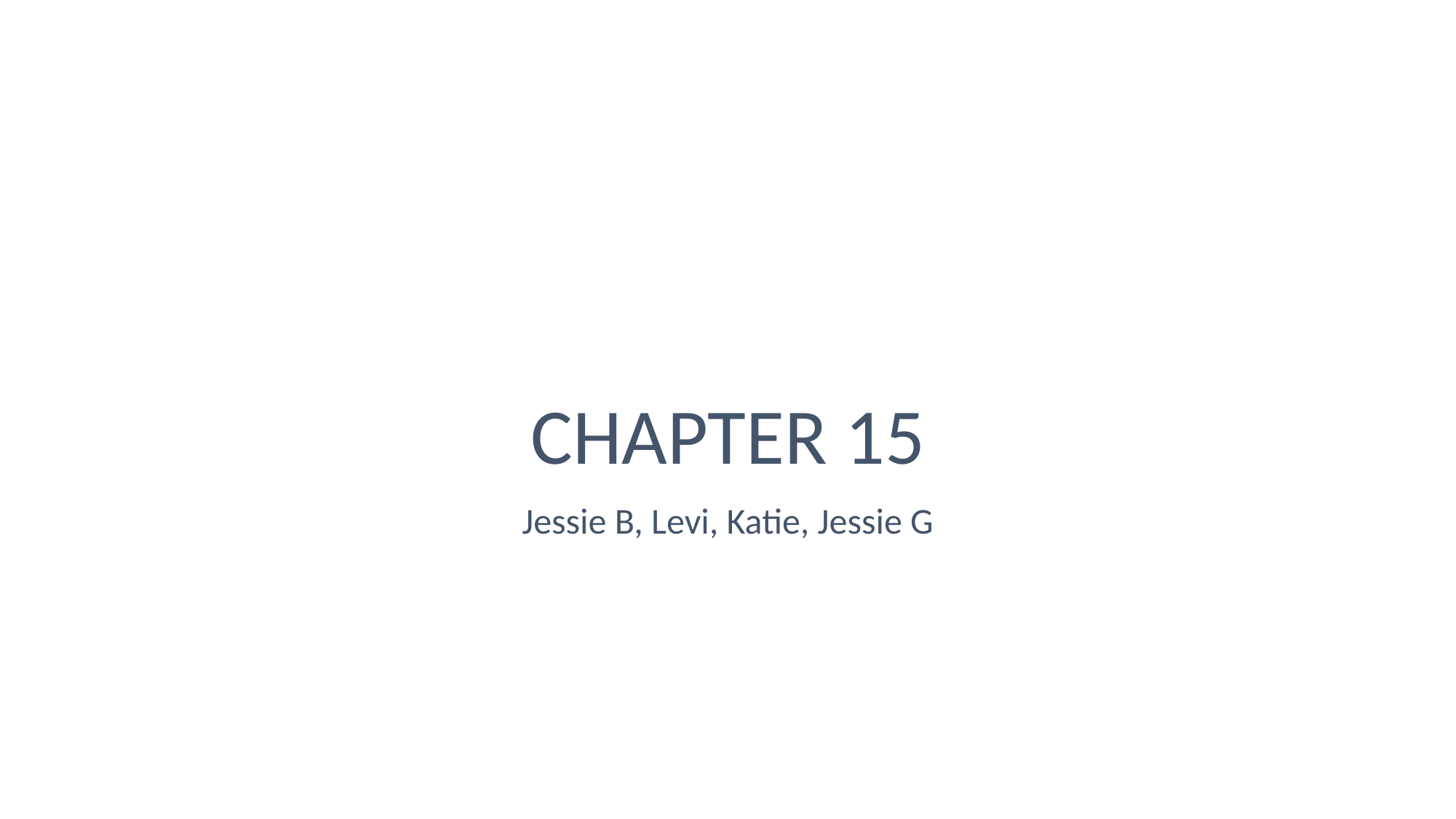

# CHAPTER 15
Jessie B, Levi, Katie, Jessie G